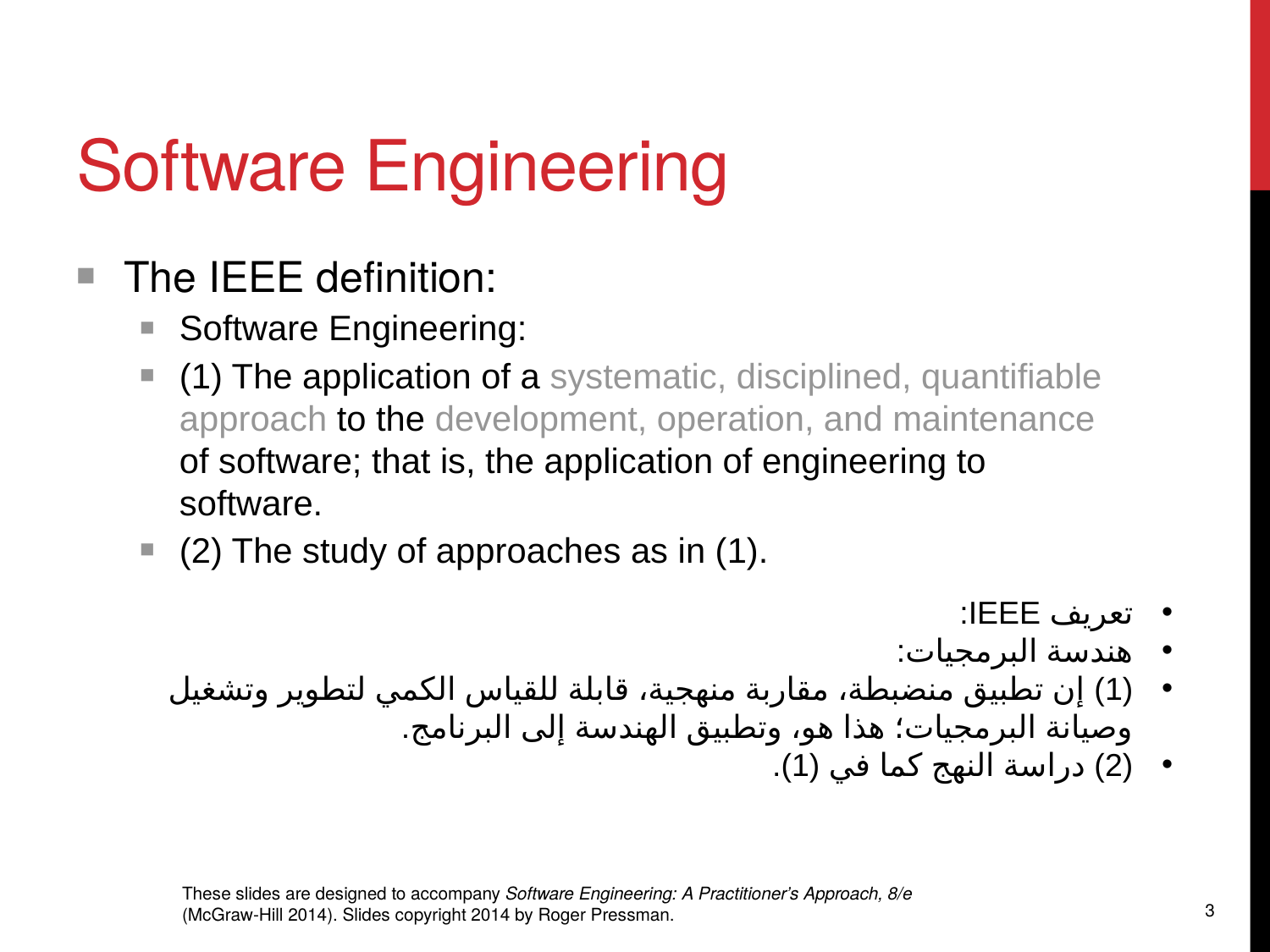

# Software Engineering
The IEEE definition:
Software Engineering:
(1) The application of a systematic, disciplined, quantifiable approach to the development, operation, and maintenance of software; that is, the application of engineering to software.
(2) The study of approaches as in (1).
تعريف IEEE:
هندسة البرمجيات:
(1) إن تطبيق منضبطة، مقاربة منهجية، قابلة للقياس الكمي لتطوير وتشغيل وصيانة البرمجيات؛ هذا هو، وتطبيق الهندسة إلى البرنامج.
(2) دراسة النهج كما في (1).
These slides are designed to accompany Software Engineering: A Practitioner’s Approach, 8/e (McGraw-Hill 2014). Slides copyright 2014 by Roger Pressman.
3